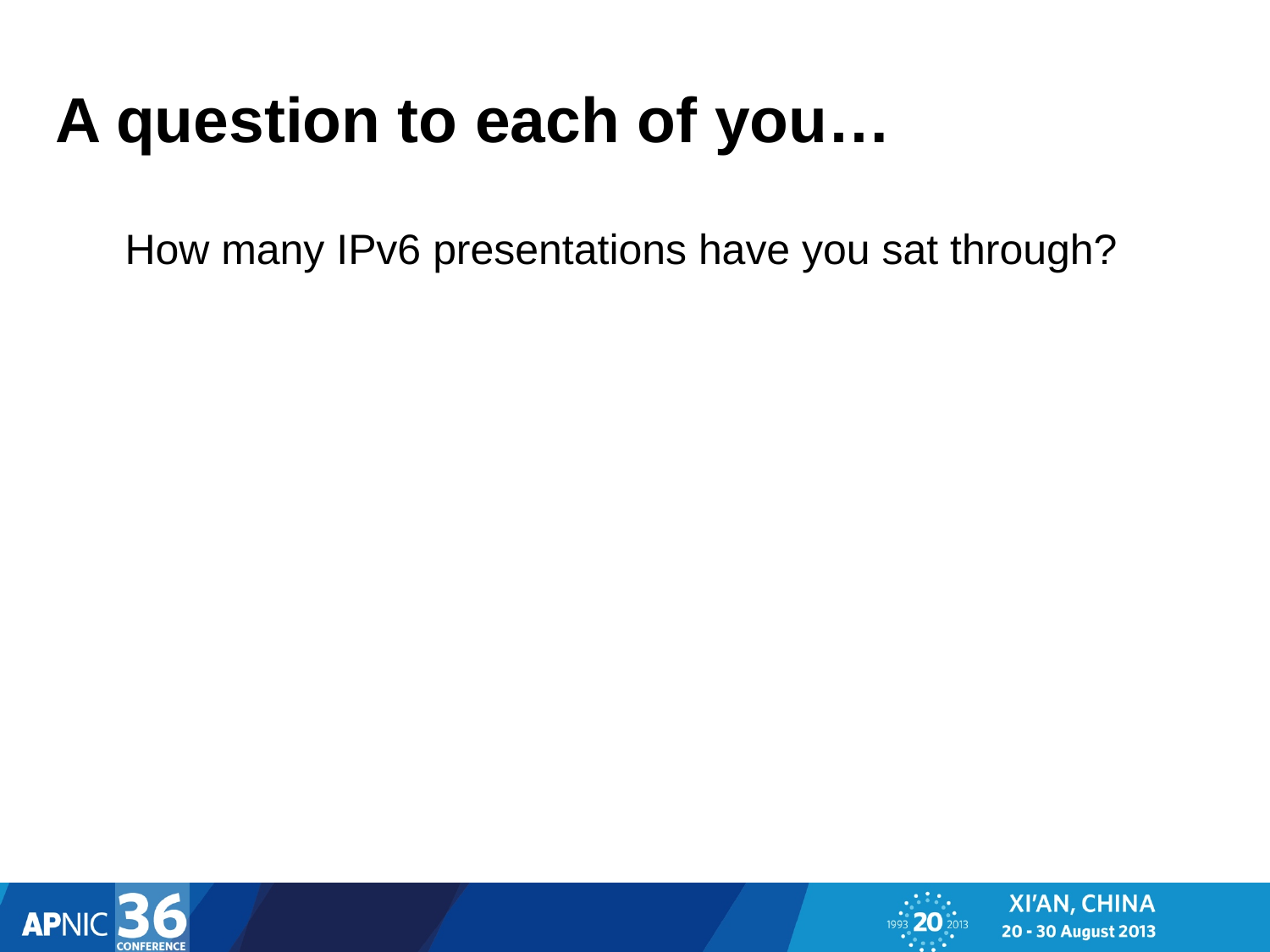

# A question to each of you…
How many IPv6 presentations have you sat through?